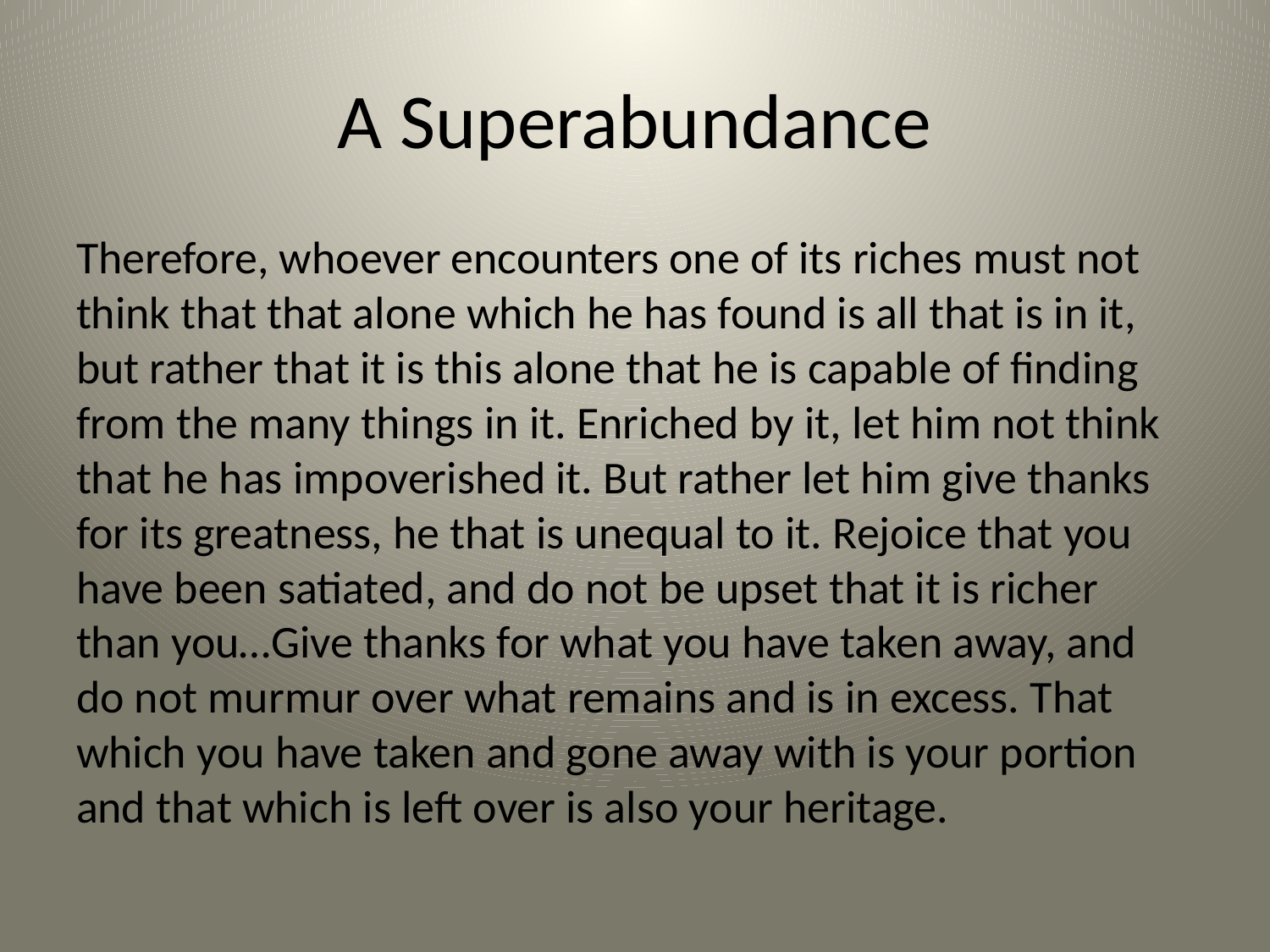

# A Superabundance
Therefore, whoever encounters one of its riches must not think that that alone which he has found is all that is in it, but rather that it is this alone that he is capable of finding from the many things in it. Enriched by it, let him not think that he has impoverished it. But rather let him give thanks for its greatness, he that is unequal to it. Rejoice that you have been satiated, and do not be upset that it is richer than you…Give thanks for what you have taken away, and do not murmur over what remains and is in excess. That which you have taken and gone away with is your portion and that which is left over is also your heritage.